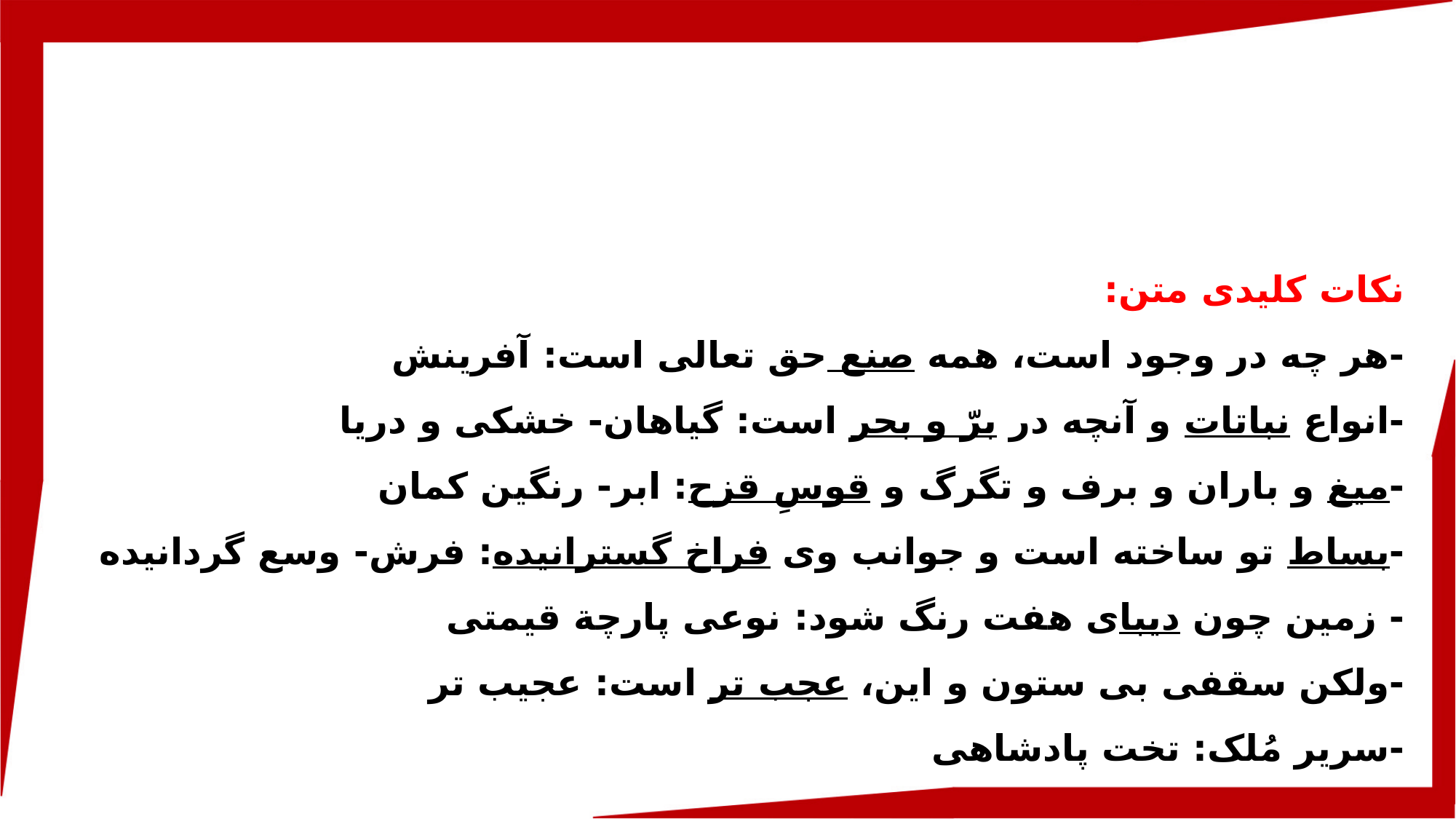

نکات کلیدی متن:
-هر چه در وجود است، همه صنع حق تعالی است: آفرینش
-انواع نباتات و آنچه در برّ و بحر است: گیاهان- خشکی و دریا
-میغ و باران و برف و تگرگ و قوسِ قزح: ابر- رنگین کمان
-بساط تو ساخته است و جوانب وی فراخ گسترانیده: فرش- وسع گردانیده
- زمین چون دیبای هفت رنگ شود: نوعی پارچة قیمتی
-ولکن سقفی بی ستون و این، عجب تر است: عجیب تر
-سریر مُلک: تخت پادشاهی